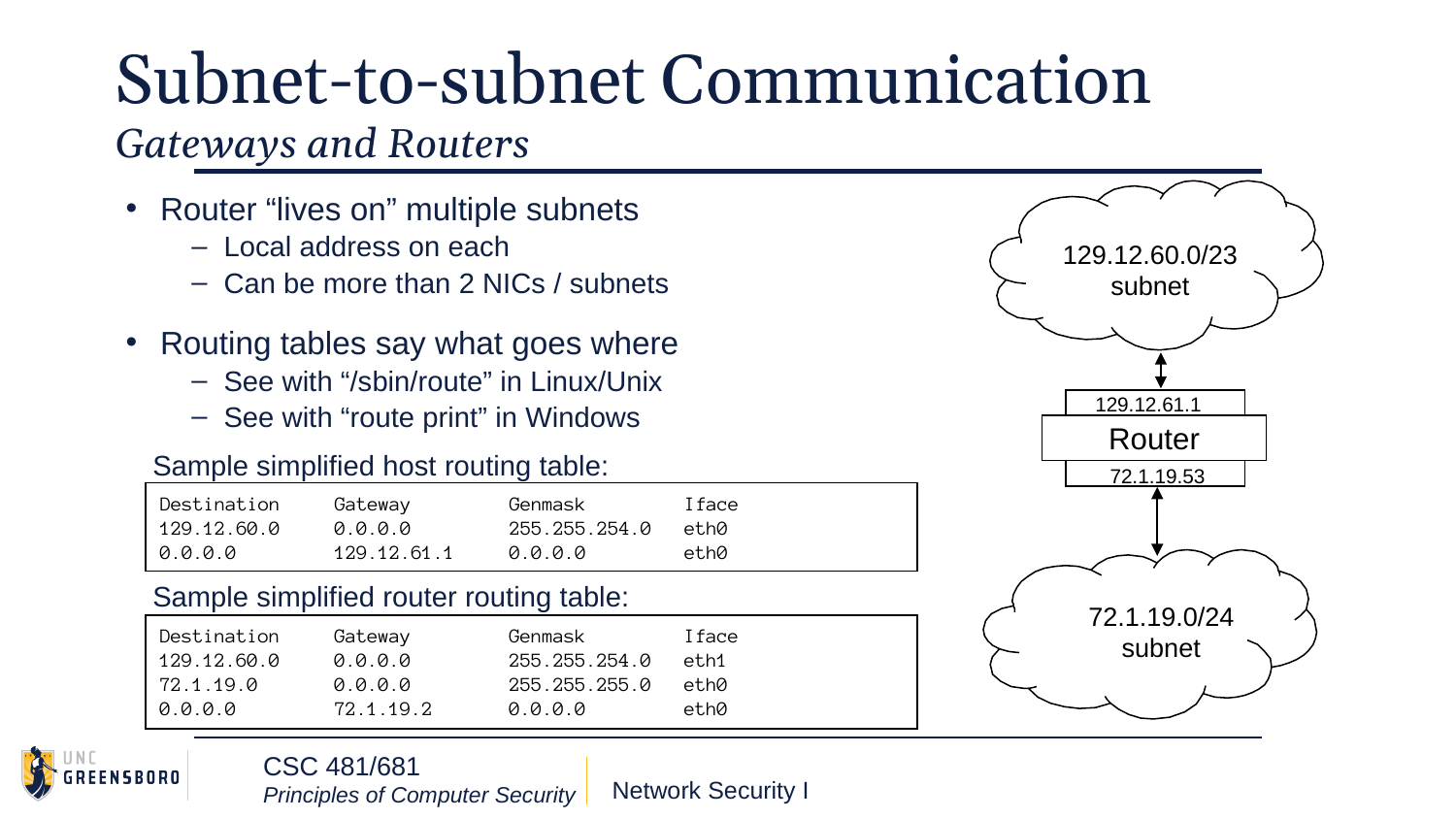

# Subnet-to-subnet Communication Gateways and Routers
Router “lives on” multiple subnets
Local address on each
Can be more than 2 NICs / subnets

Routing tables say what goes where
See with “/sbin/route” in Linux/Unix
See with “route print” in Windows

129.12.60.0/23
subnet
129.12.61.1

Router
Sample simplified host routing table:
72.1.19.53

Destination     Gateway         Genmask         Iface
129.12.60.0     0.0.0.0         255.255.254.0   eth0
0.0.0.0         129.12.61.1     0.0.0.0         eth0

Sample simplified router routing table:
72.1.19.0/24
subnet
Destination     Gateway         Genmask         Iface
129.12.60.0     0.0.0.0         255.255.254.0   eth1
72.1.19.0       0.0.0.0         255.255.255.0   eth0
0.0.0.0         72.1.19.2       0.0.0.0         eth0